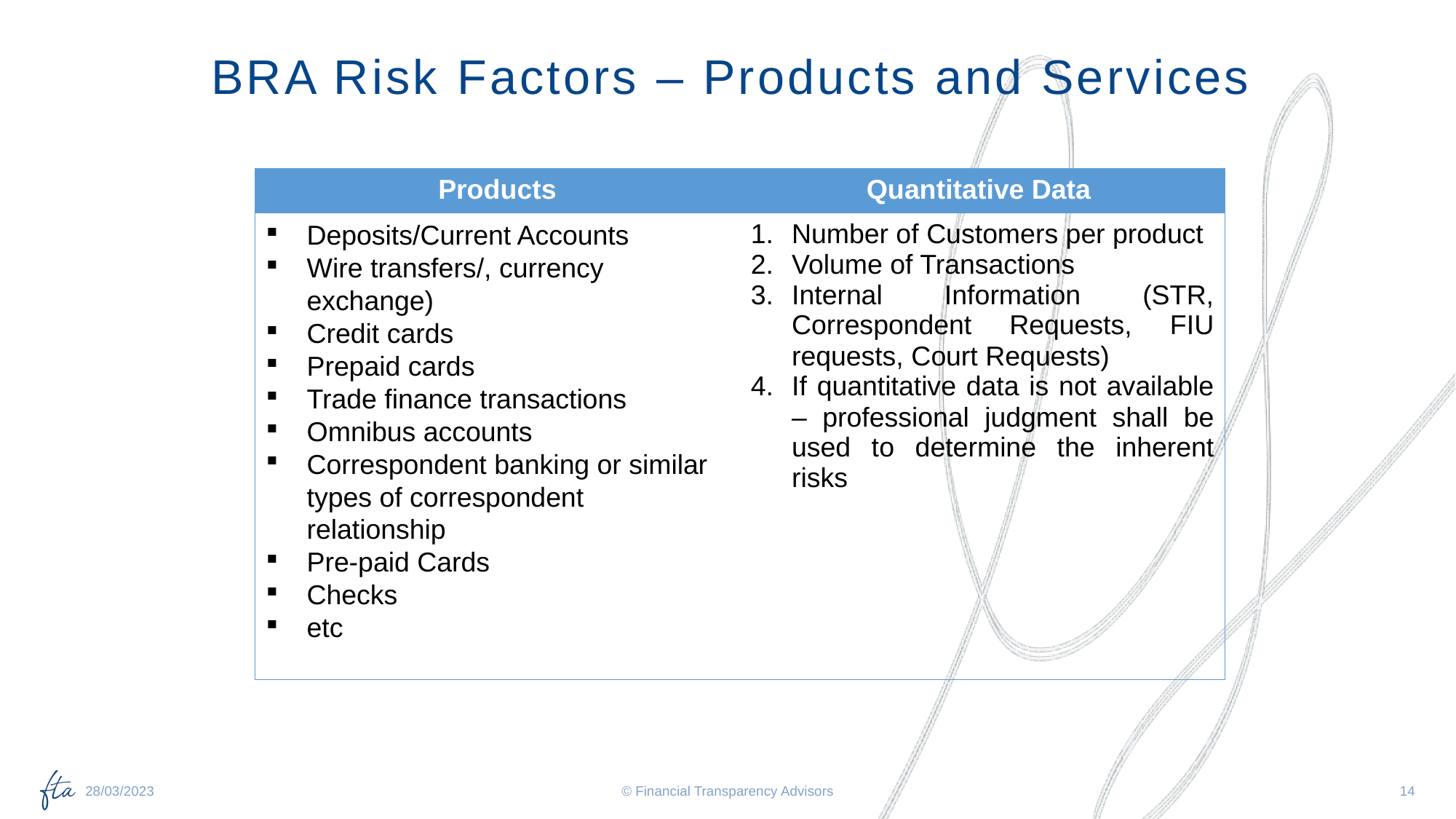

# BRA Risk Factors – Products and Services
| Products | Quantitative Data |
| --- | --- |
| Deposits/Current Accounts Wire transfers/, currency exchange) Credit cards Prepaid cards Trade finance transactions Omnibus accounts Correspondent banking or similar types of correspondent relationship Pre-paid Cards Checks etc | Number of Customers per product Volume of Transactions Internal Information (STR, Correspondent Requests, FIU requests, Court Requests) If quantitative data is not available – professional judgment shall be used to determine the inherent risks |
© Financial Transparency Advisors